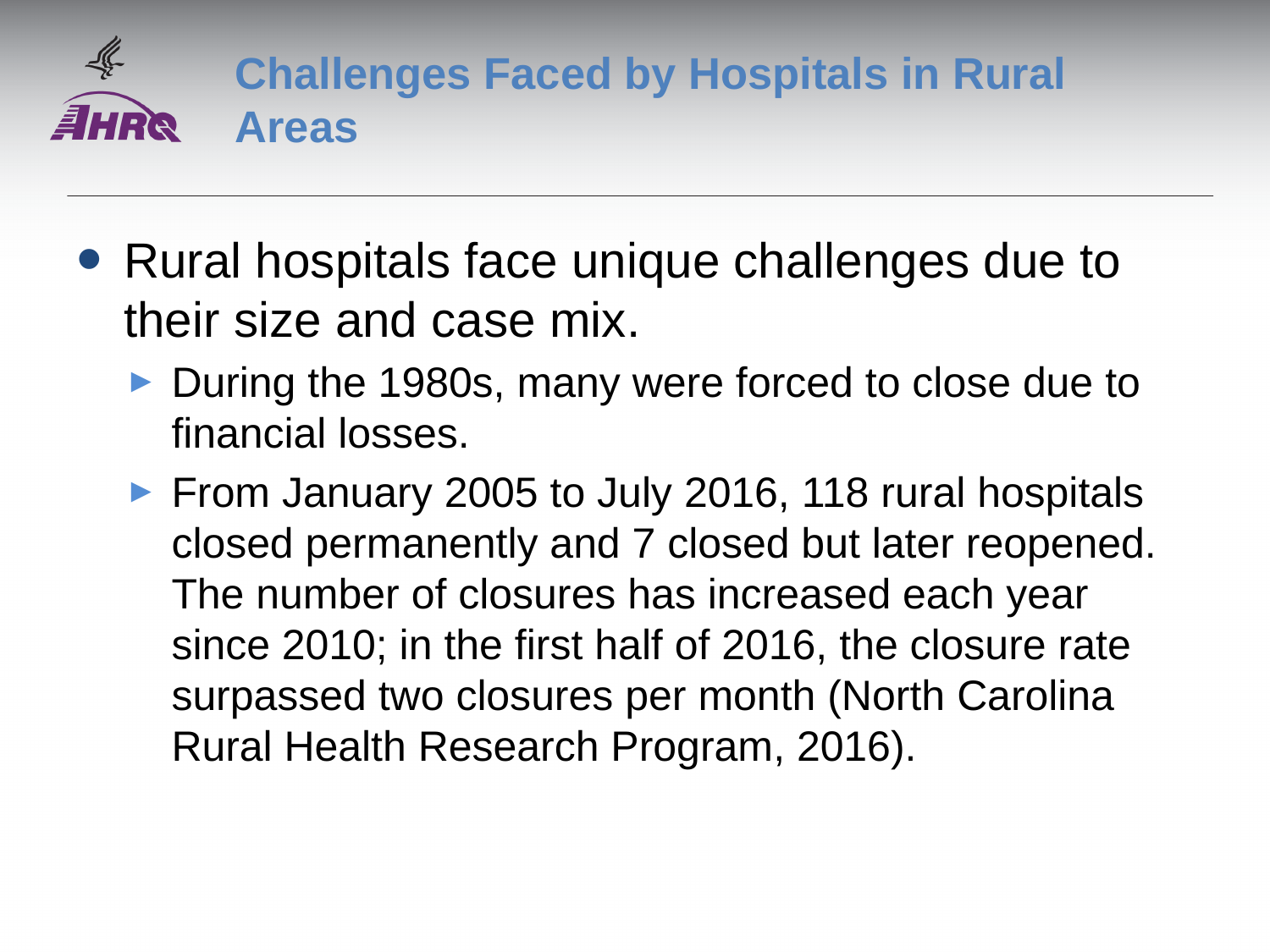

# Challenges Faced by Hospitals in Rural Areas
Rural hospitals face unique challenges due to their size and case mix.
During the 1980s, many were forced to close due to financial losses.
From January 2005 to July 2016, 118 rural hospitals closed permanently and 7 closed but later reopened. The number of closures has increased each year since 2010; in the first half of 2016, the closure rate surpassed two closures per month (North Carolina Rural Health Research Program, 2016).